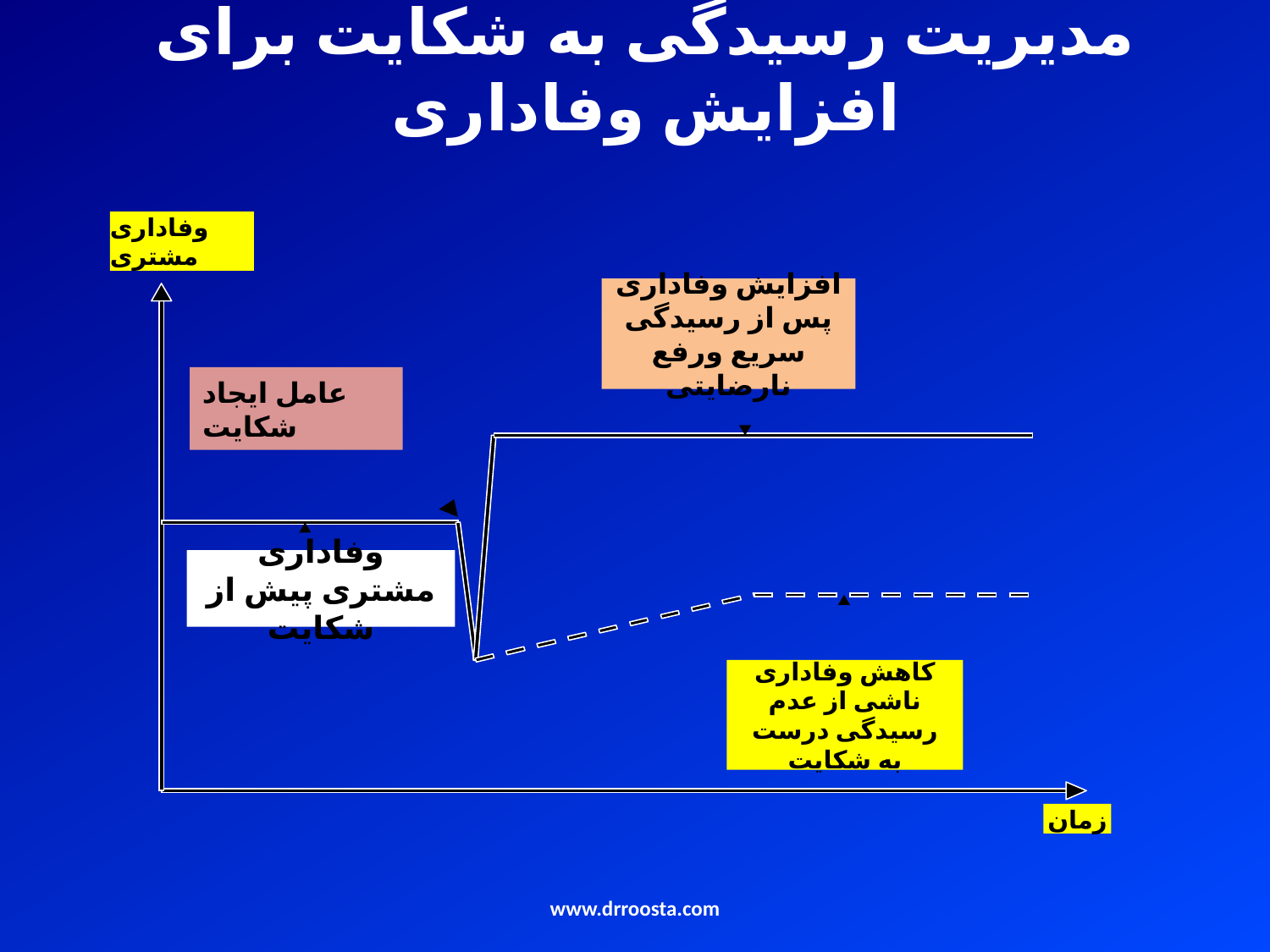

# مدیریت رسیدگی به شکایت برای افزایش وفاداری
وفاداری مشتری

افزایش وفاداری پس از رسیدگی سریع ورفع نارضایتی

عامل ایجاد شکایت

وفاداری مشتری پیش از شکایت

کاهش وفاداری ناشی از عدم رسیدگی درست به شکایت

زمان
www.drroosta.com